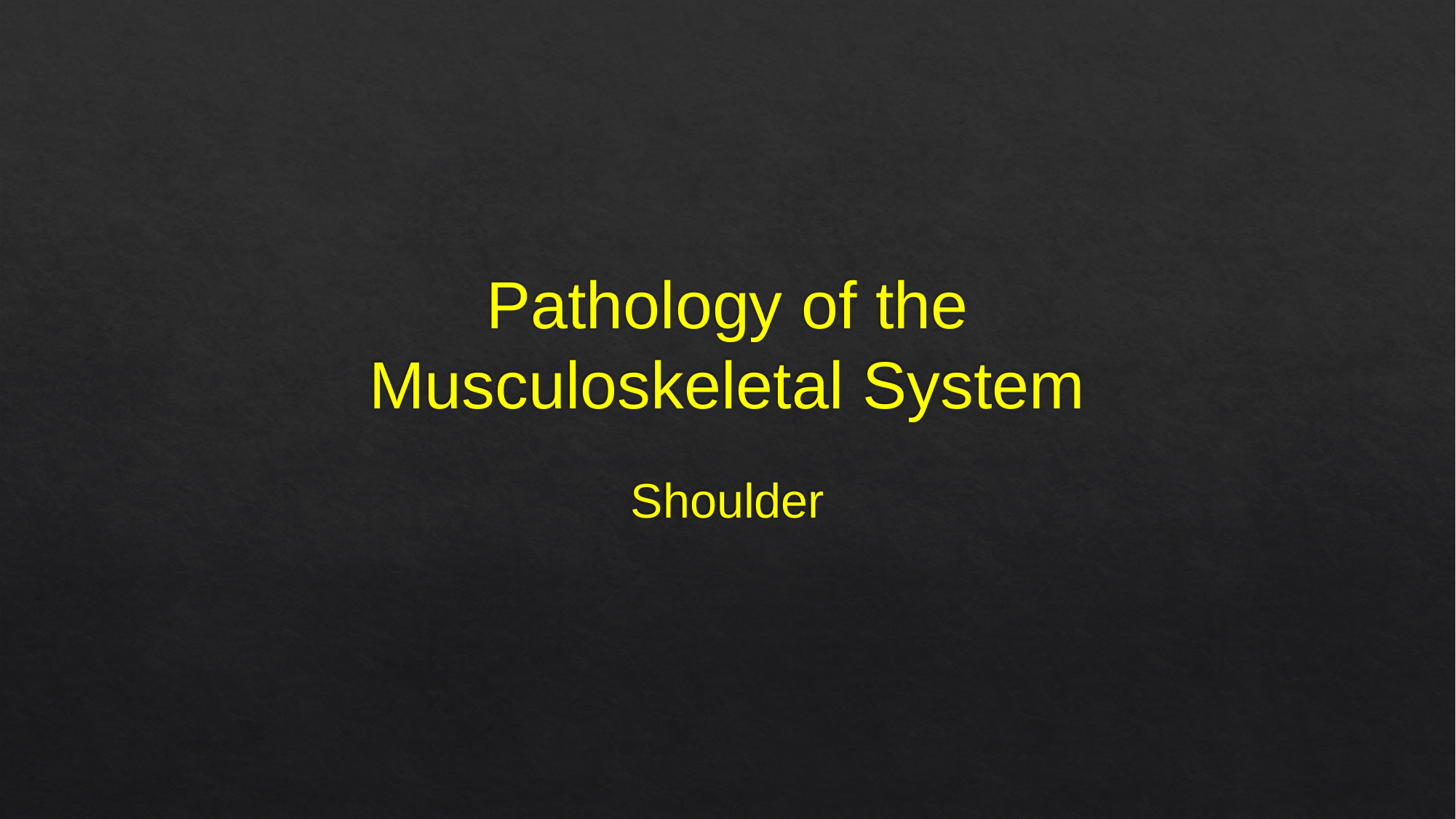

# Pathology of the Musculoskeletal System
Shoulder